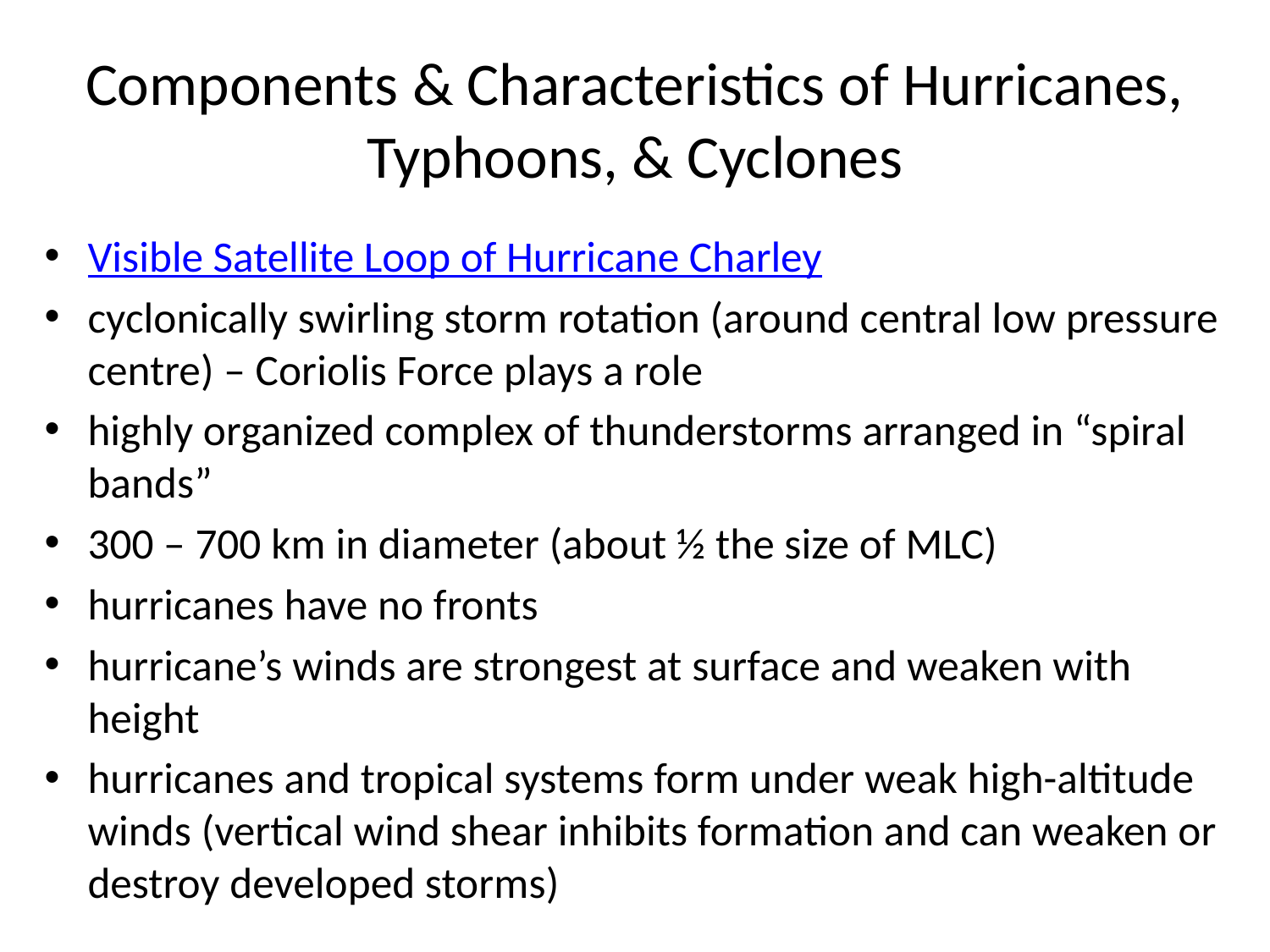

# Components & Characteristics of Hurricanes, Typhoons, & Cyclones
Visible Satellite Loop of Hurricane Charley
cyclonically swirling storm rotation (around central low pressure centre) – Coriolis Force plays a role
highly organized complex of thunderstorms arranged in “spiral bands”
300 – 700 km in diameter (about ½ the size of MLC)
hurricanes have no fronts
hurricane’s winds are strongest at surface and weaken with height
hurricanes and tropical systems form under weak high-altitude winds (vertical wind shear inhibits formation and can weaken or destroy developed storms)